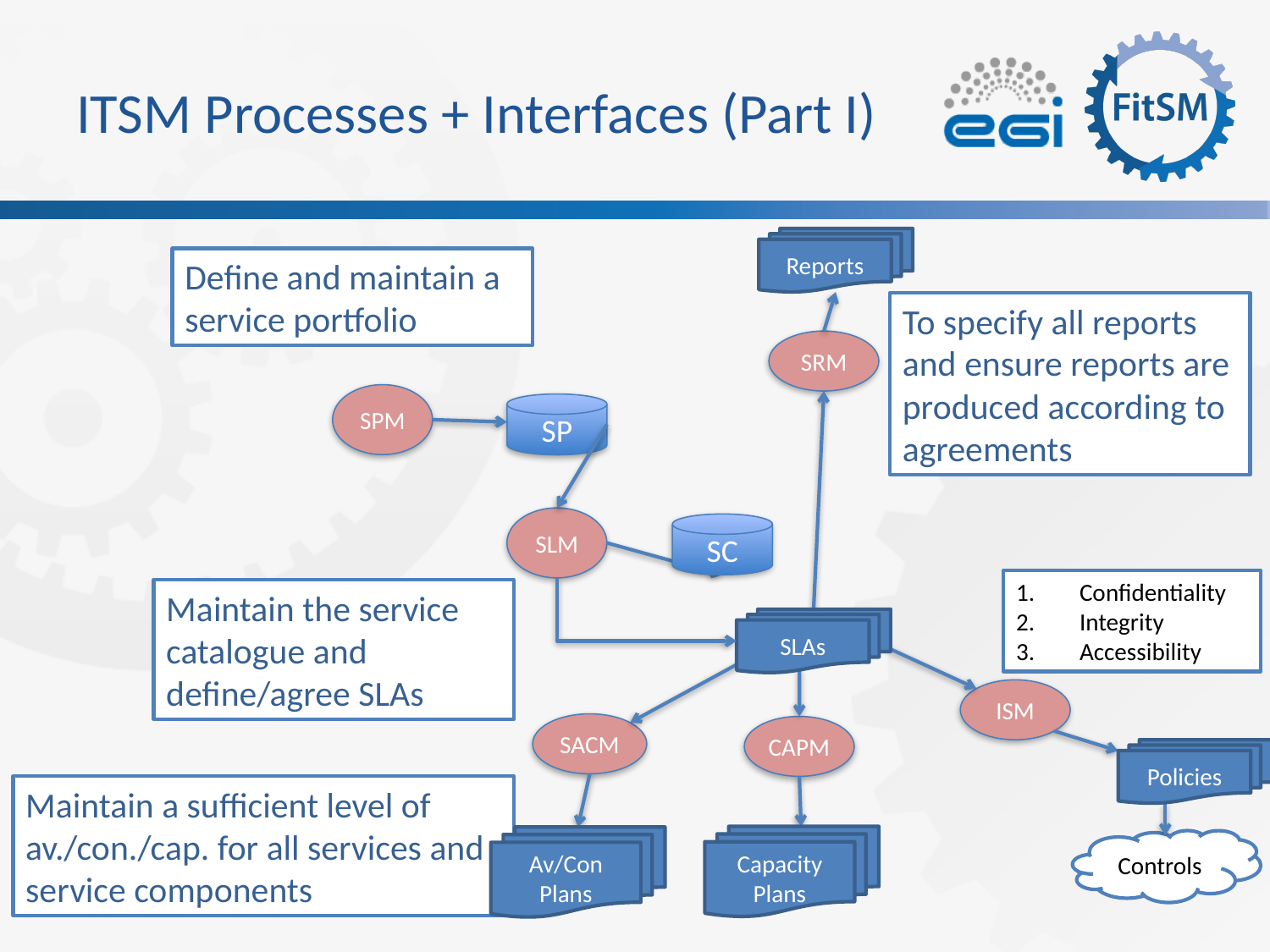

# ITSM Processes + Interfaces (Part I)
Reports
?
Define and maintain a service portfolio
To specify all reports and ensure reports are produced according to agreements
SRM
?
SPM
?
SP
?
SLM
SC
?
?
Confidentiality
Integrity
Accessibility
Maintain the service catalogue and define/agree SLAs
?
SLAs
?
ISM
?
SACM
CAPM
?
?
Policies
?
Maintain a sufficient level of av./con./cap. for all services and service components
Capacity Plans
Av/Con Plans
Controls
?
?
?